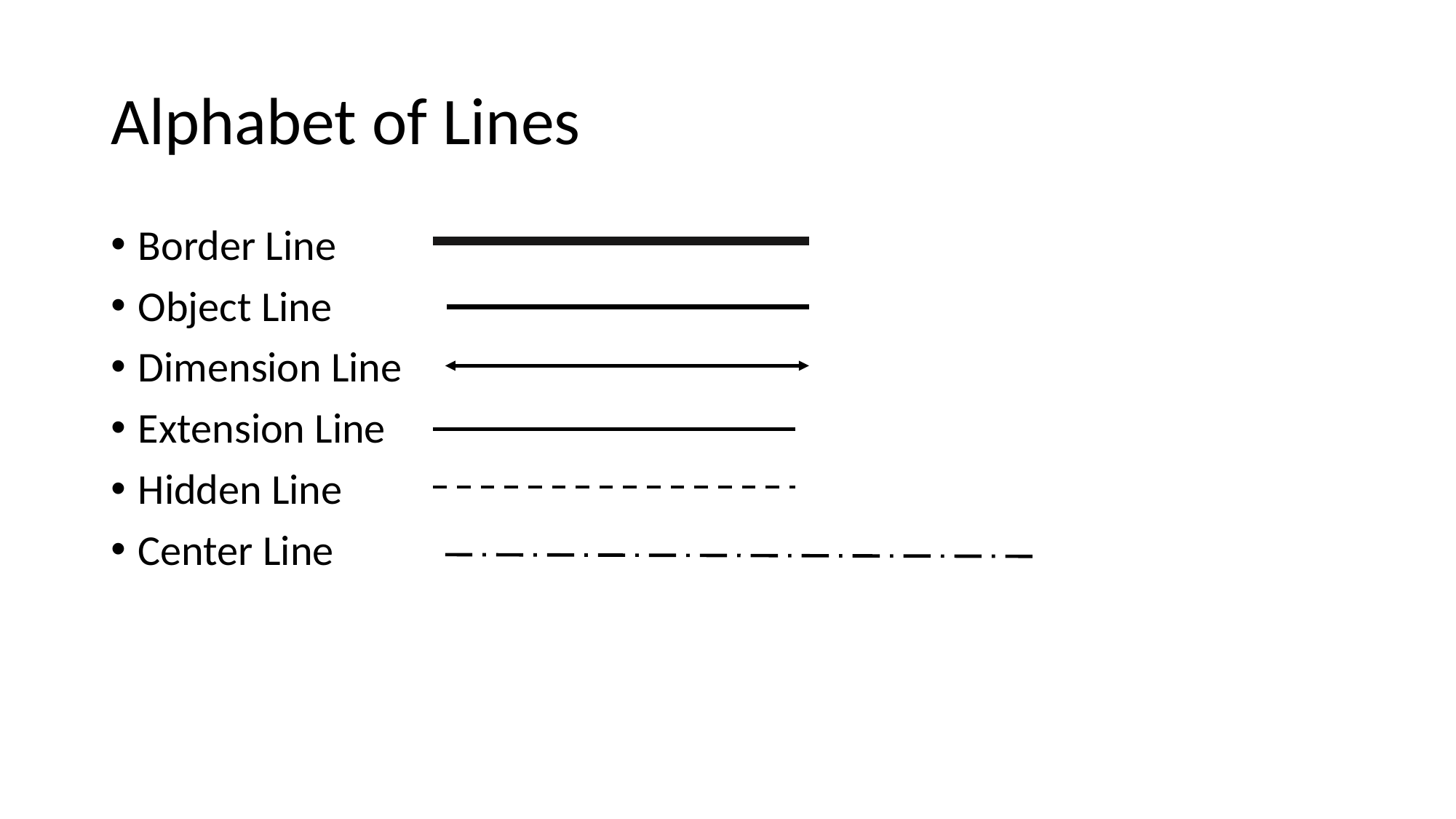

# Alphabet of Lines
Border Line
Object Line
Dimension Line
Extension Line
Hidden Line
Center Line